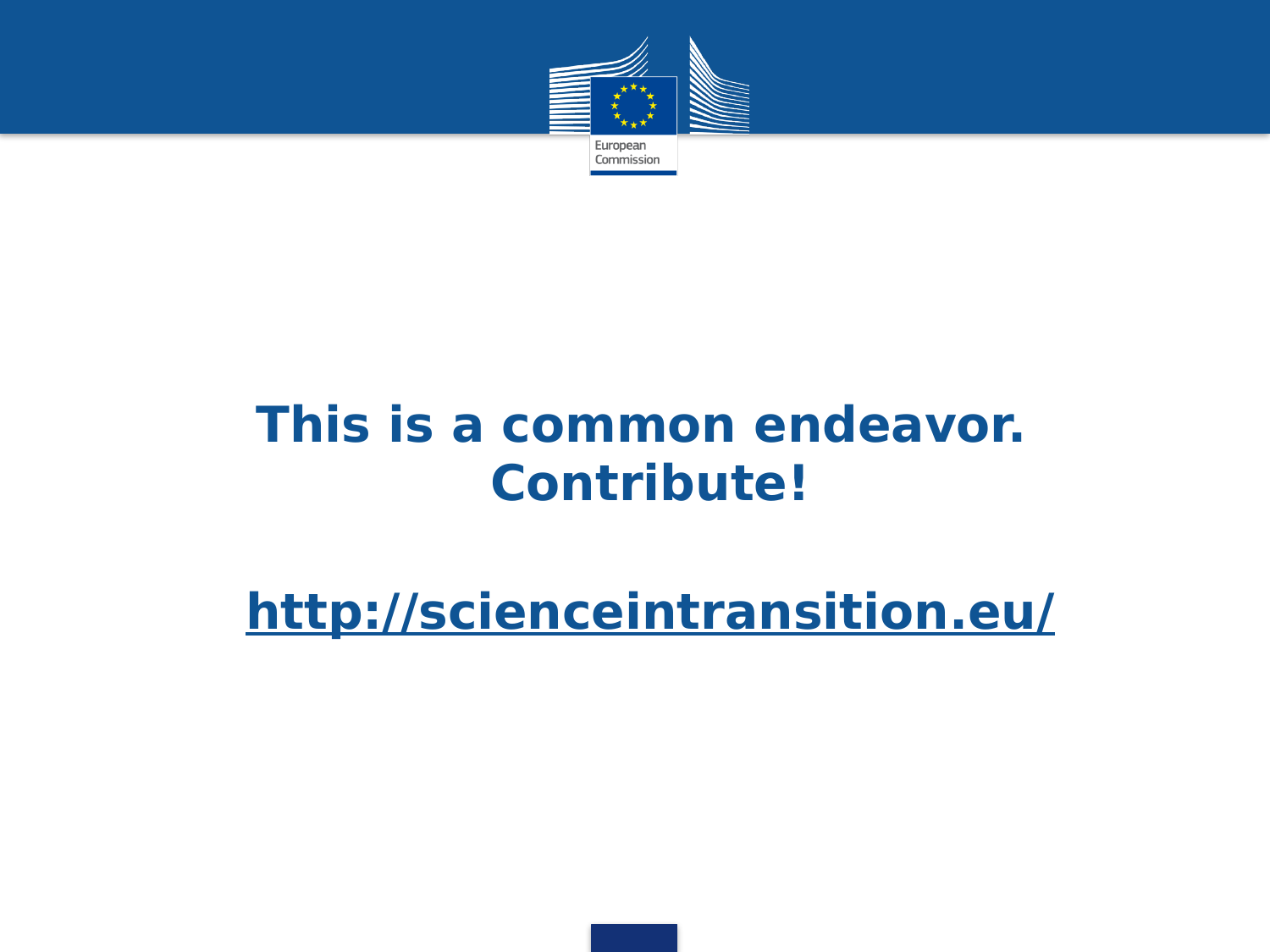

This is a common endeavor.
Contribute!

http://scienceintransition.eu/